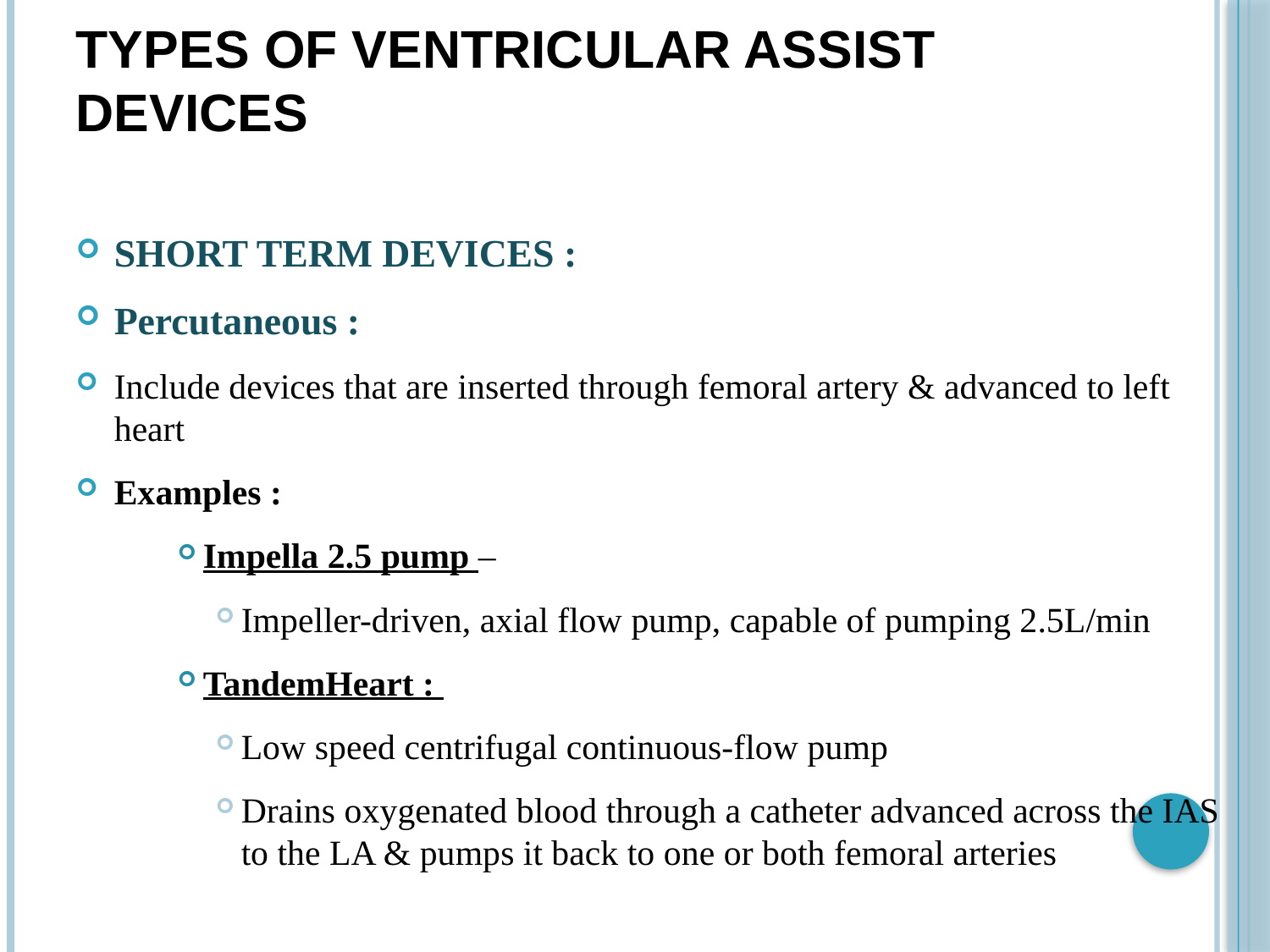

# Types Of Ventricular Assist Devices
SHORT TERM DEVICES :
Percutaneous :
Include devices that are inserted through femoral artery & advanced to left heart
Examples :
Impella 2.5 pump –
Impeller-driven, axial flow pump, capable of pumping 2.5L/min
TandemHeart :
Low speed centrifugal continuous-flow pump
Drains oxygenated blood through a catheter advanced across the IAS to the LA & pumps it back to one or both femoral arteries